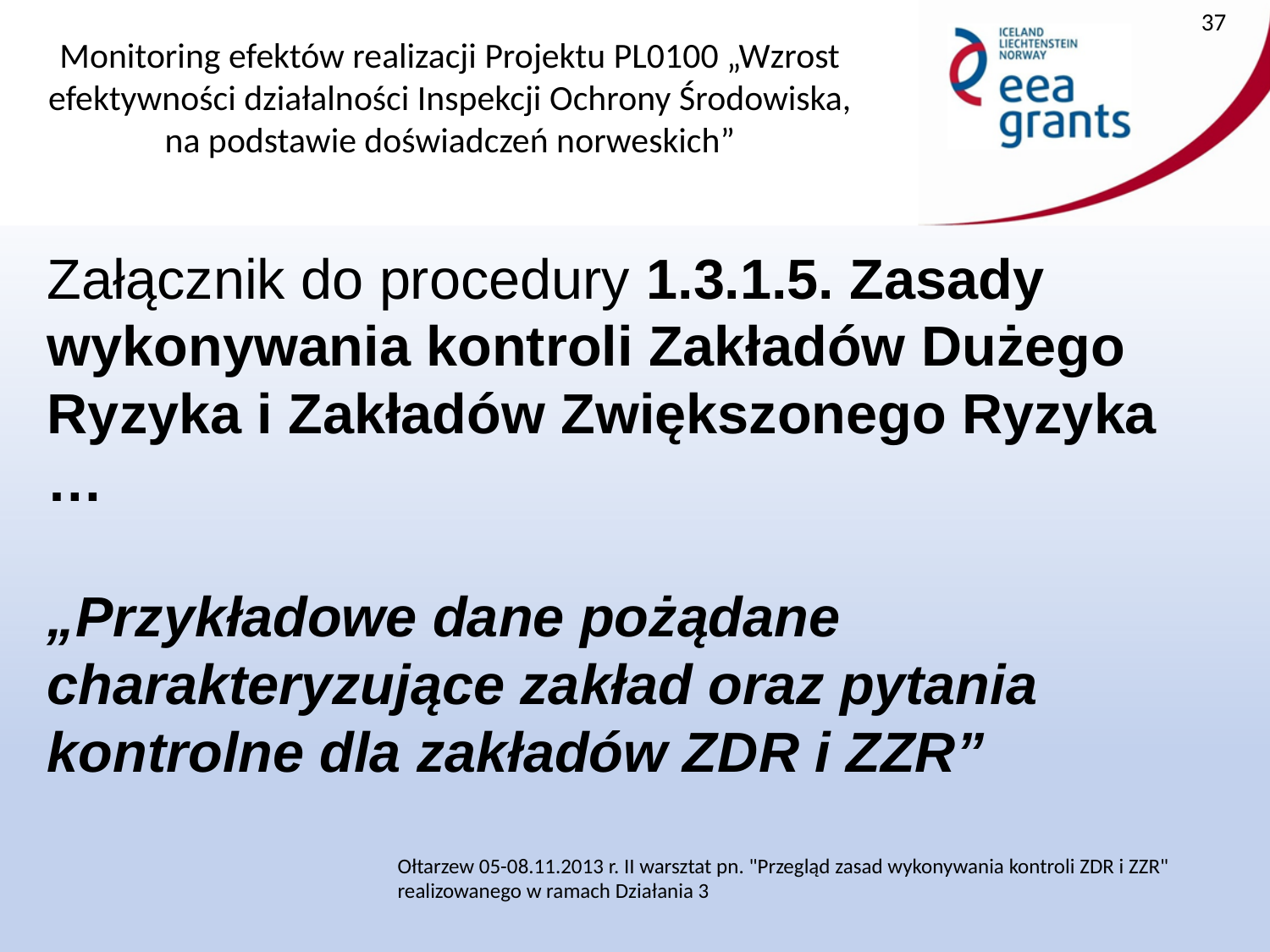

37
Załącznik do procedury 1.3.1.5. Zasady wykonywania kontroli Zakładów Dużego Ryzyka i Zakładów Zwiększonego Ryzyka …
„Przykładowe dane pożądane charakteryzujące zakład oraz pytania kontrolne dla zakładów ZDR i ZZR”
Ołtarzew 05-08.11.2013 r. II warsztat pn. "Przegląd zasad wykonywania kontroli ZDR i ZZR" realizowanego w ramach Działania 3